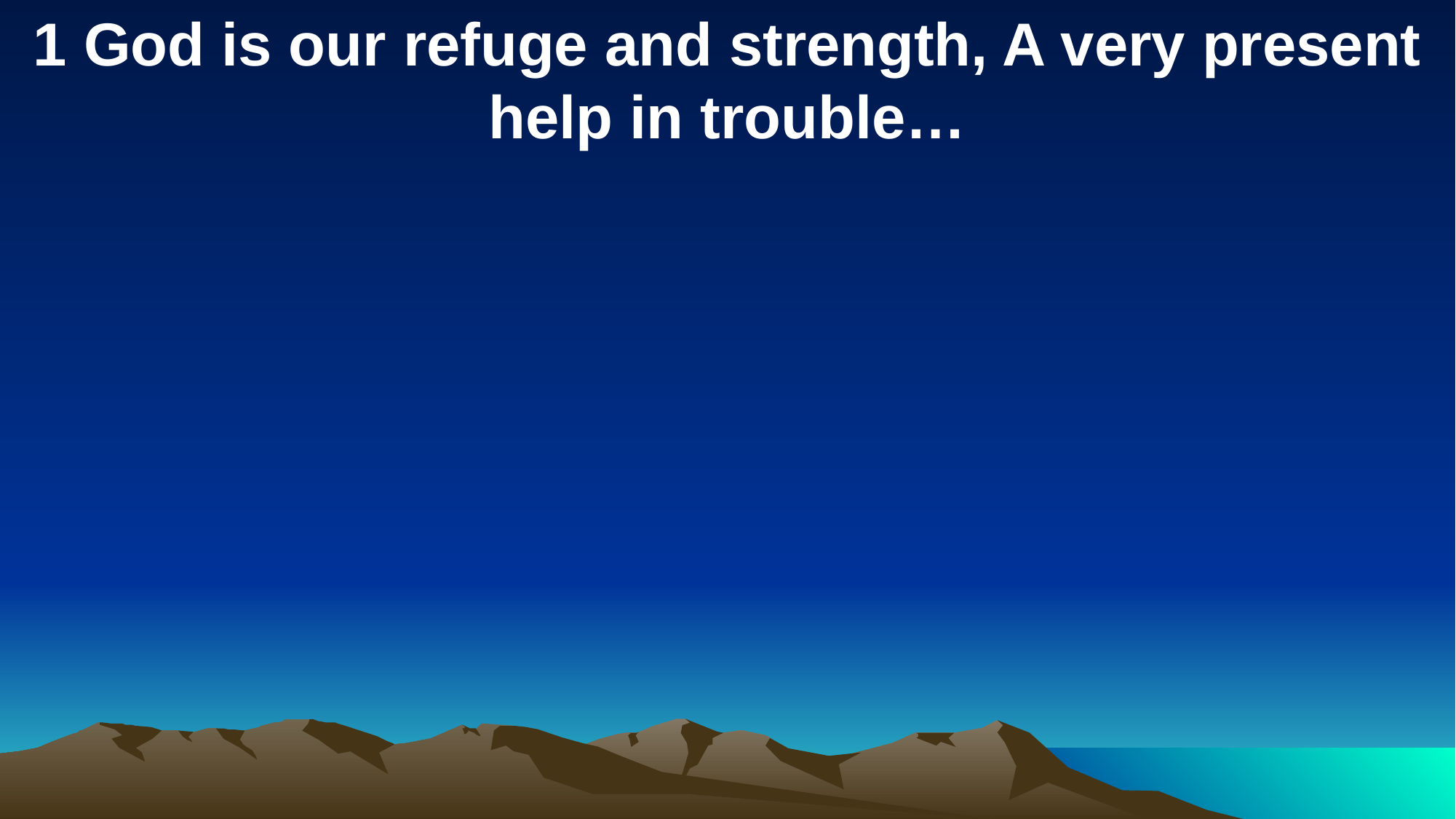

1 God is our refuge and strength, A very present help in trouble…